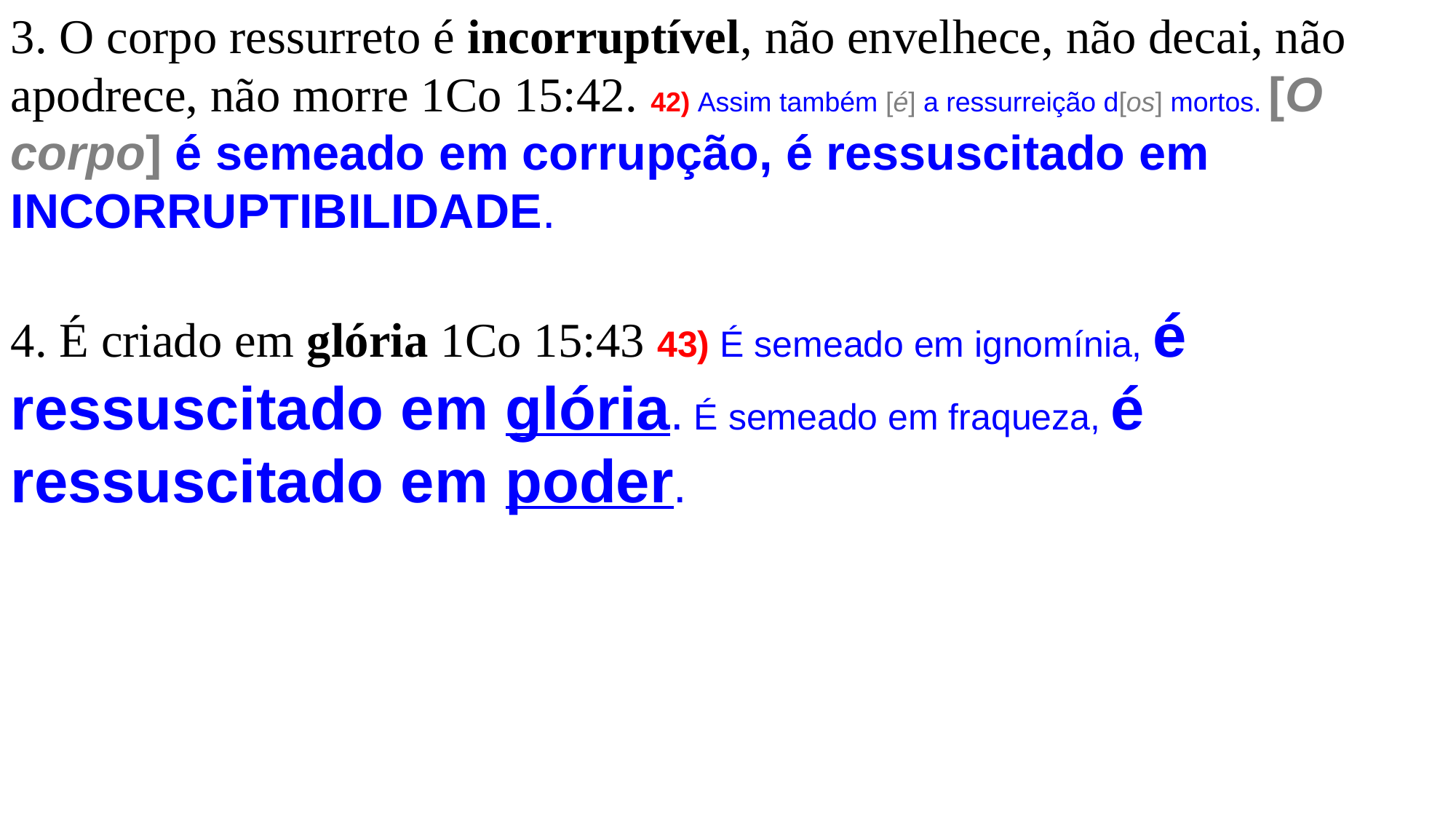

3. O corpo ressurreto é incorruptível, não envelhece, não decai, não apodrece, não morre 1Co 15:42. 42) Assim também [é] a ressurreição d[os] mortos. [O corpo] é semeado em corrupção, é ressuscitado em INCORRUPTIBILIDADE.
4. É criado em glória 1Co 15:43 43) É semeado em ignomínia, é ressuscitado em glória. É semeado em fraqueza, é ressuscitado em poder.